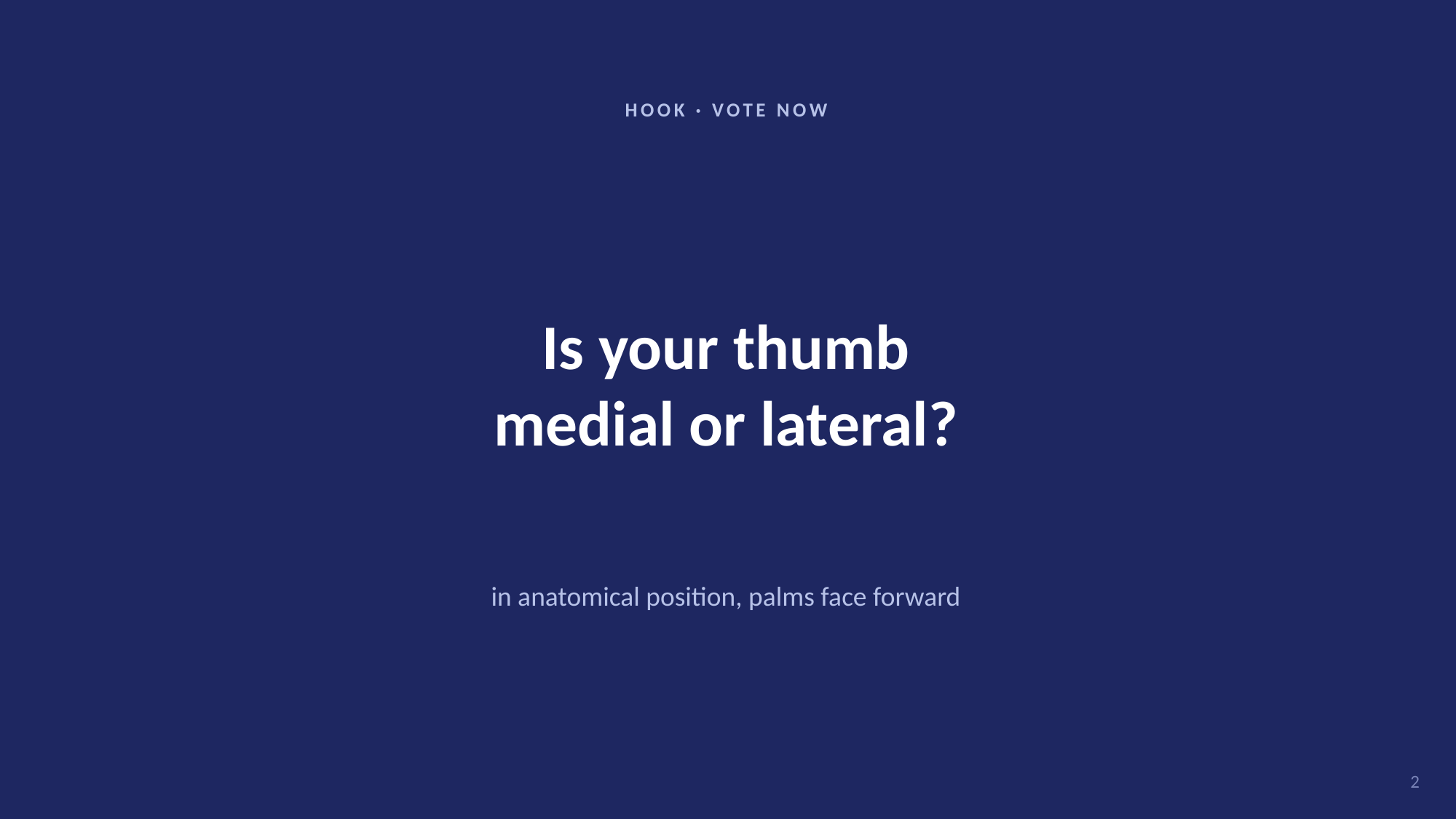

HOOK · VOTE NOW
Is your thumb
medial or lateral?
in anatomical position, palms face forward
2